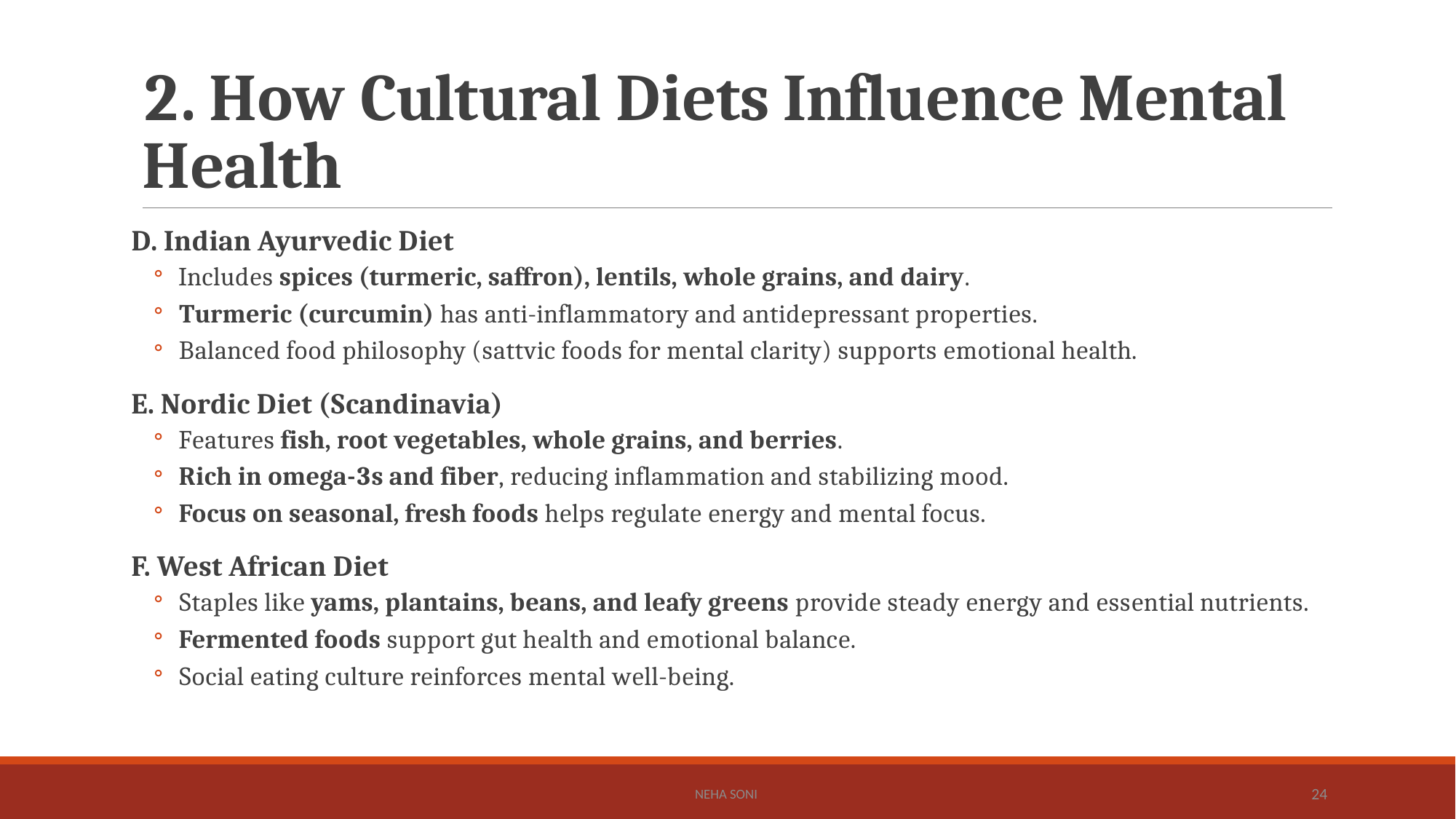

# 2. How Cultural Diets Influence Mental Health
D. Indian Ayurvedic Diet
Includes spices (turmeric, saffron), lentils, whole grains, and dairy.
Turmeric (curcumin) has anti-inflammatory and antidepressant properties.
Balanced food philosophy (sattvic foods for mental clarity) supports emotional health.
E. Nordic Diet (Scandinavia)
Features fish, root vegetables, whole grains, and berries.
Rich in omega-3s and fiber, reducing inflammation and stabilizing mood.
Focus on seasonal, fresh foods helps regulate energy and mental focus.
F. West African Diet
Staples like yams, plantains, beans, and leafy greens provide steady energy and essential nutrients.
Fermented foods support gut health and emotional balance.
Social eating culture reinforces mental well-being.

Neha Soni
24